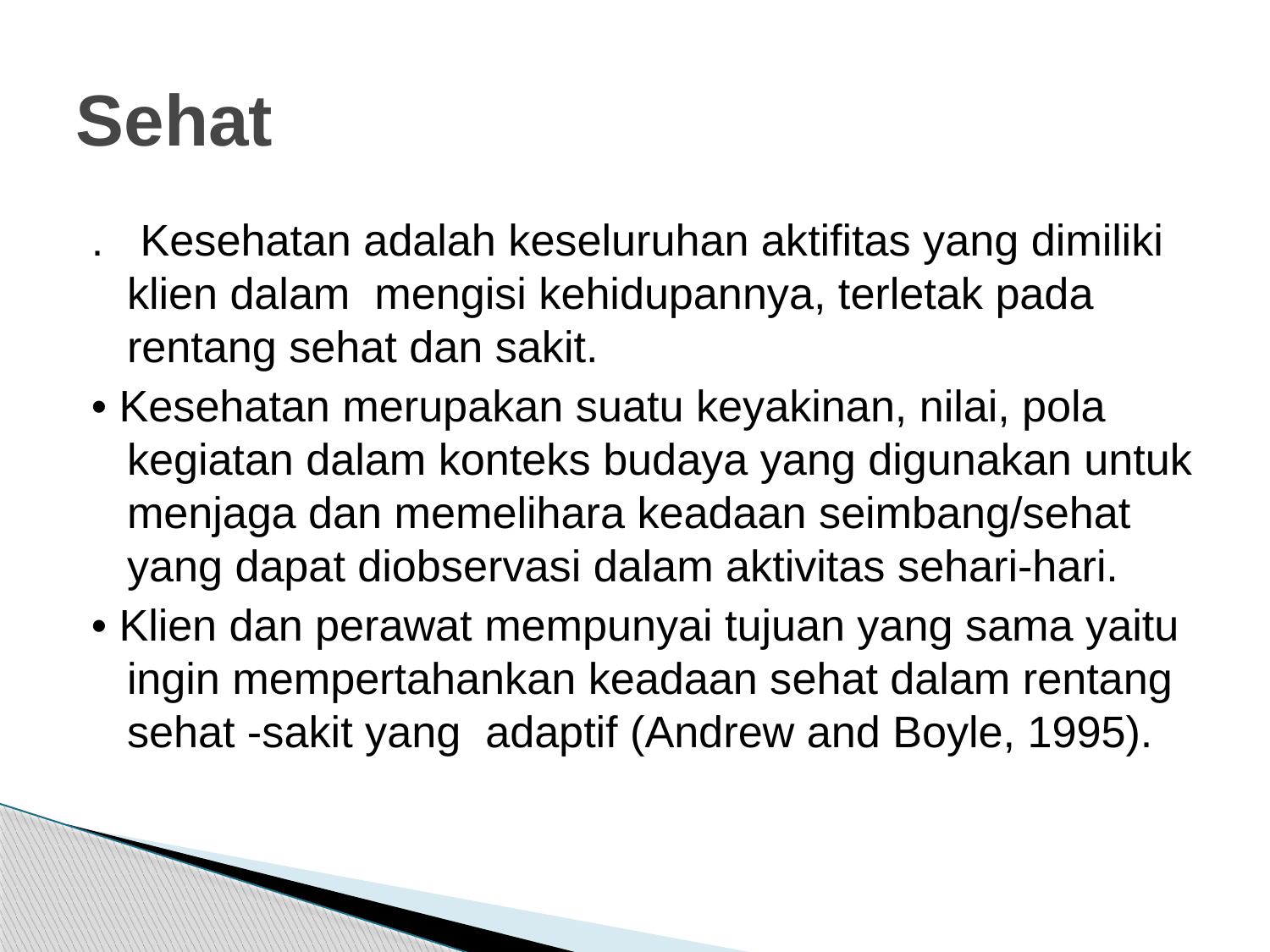

# Sehat
.   Kesehatan adalah keseluruhan aktifitas yang dimiliki klien dalam  mengisi kehidupannya, terletak pada rentang sehat dan sakit.
• Kesehatan merupakan suatu keyakinan, nilai, pola kegiatan dalam konteks budaya yang digunakan untuk menjaga dan memelihara keadaan seimbang/sehat yang dapat diobservasi dalam aktivitas sehari-hari.
• Klien dan perawat mempunyai tujuan yang sama yaitu ingin mempertahankan keadaan sehat dalam rentang sehat -sakit yang  adaptif (Andrew and Boyle, 1995).